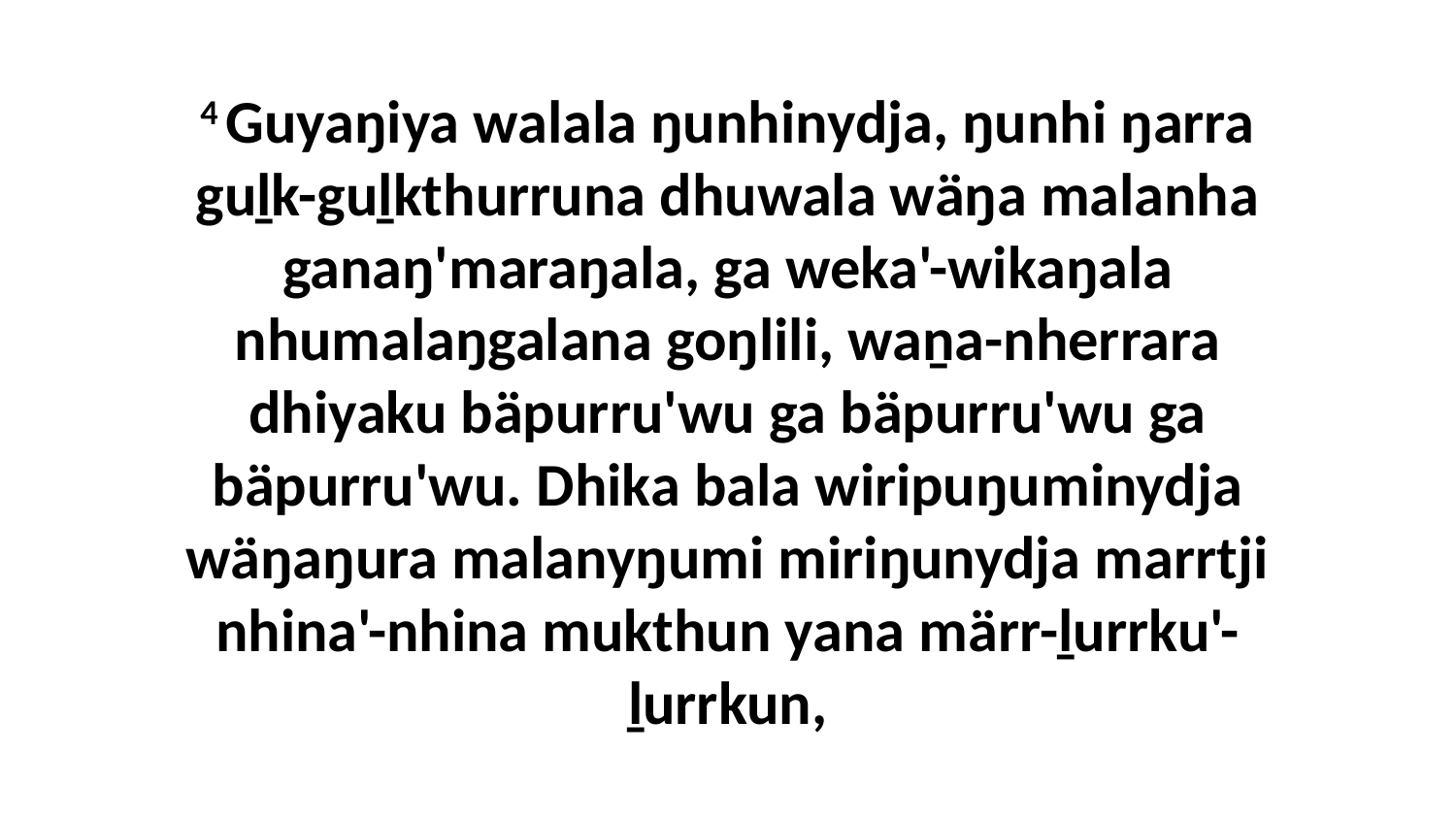

4 Guyaŋiya walala ŋunhinydja, ŋunhi ŋarra guḻk-guḻkthurruna dhuwala wäŋa malanha ganaŋ'maraŋala, ga weka'-wikaŋala nhumalaŋgalana goŋlili, waṉa-nherrara dhiyaku bäpurru'wu ga bäpurru'wu ga bäpurru'wu. Dhika bala wiripuŋuminydja wäŋaŋura malanyŋumi miriŋunydja marrtji nhina'-nhina mukthun yana märr-ḻurrku'-ḻurrkun,